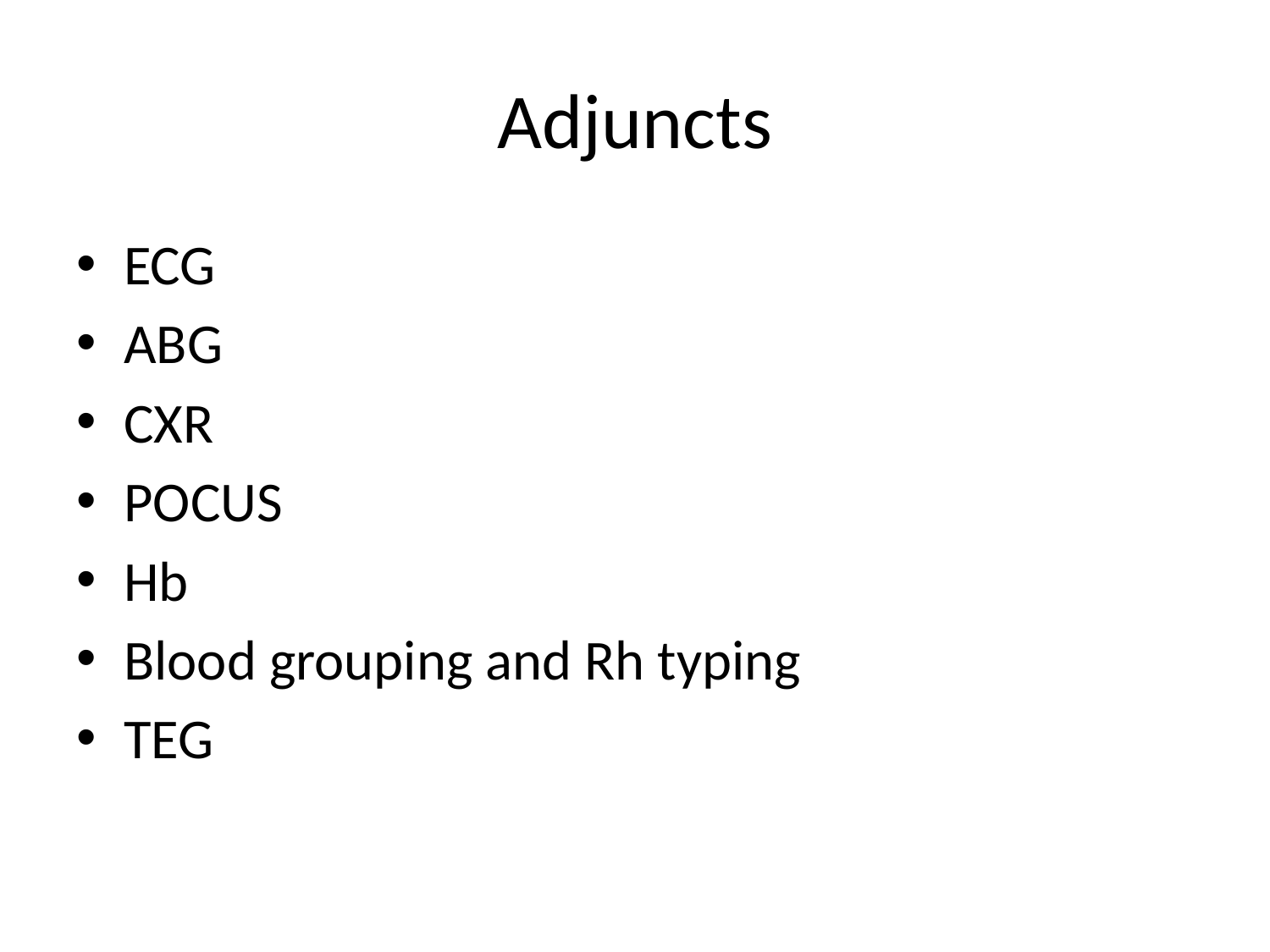

# Adjuncts
ECG
ABG
CXR
POCUS
Hb
Blood grouping and Rh typing
TEG